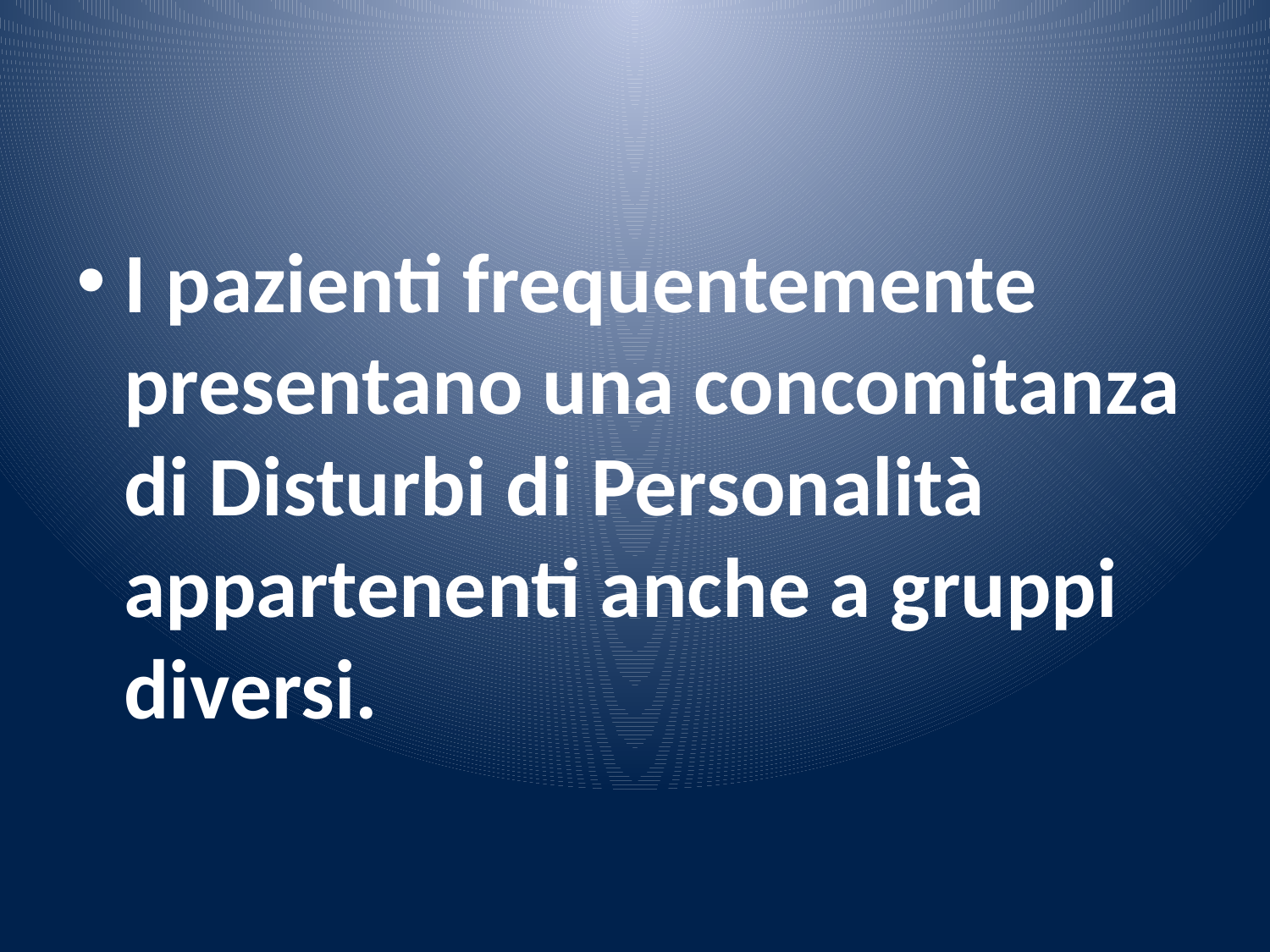

#
I pazienti frequentemente presentano una concomitanza di Disturbi di Personalità appartenenti anche a gruppi diversi.